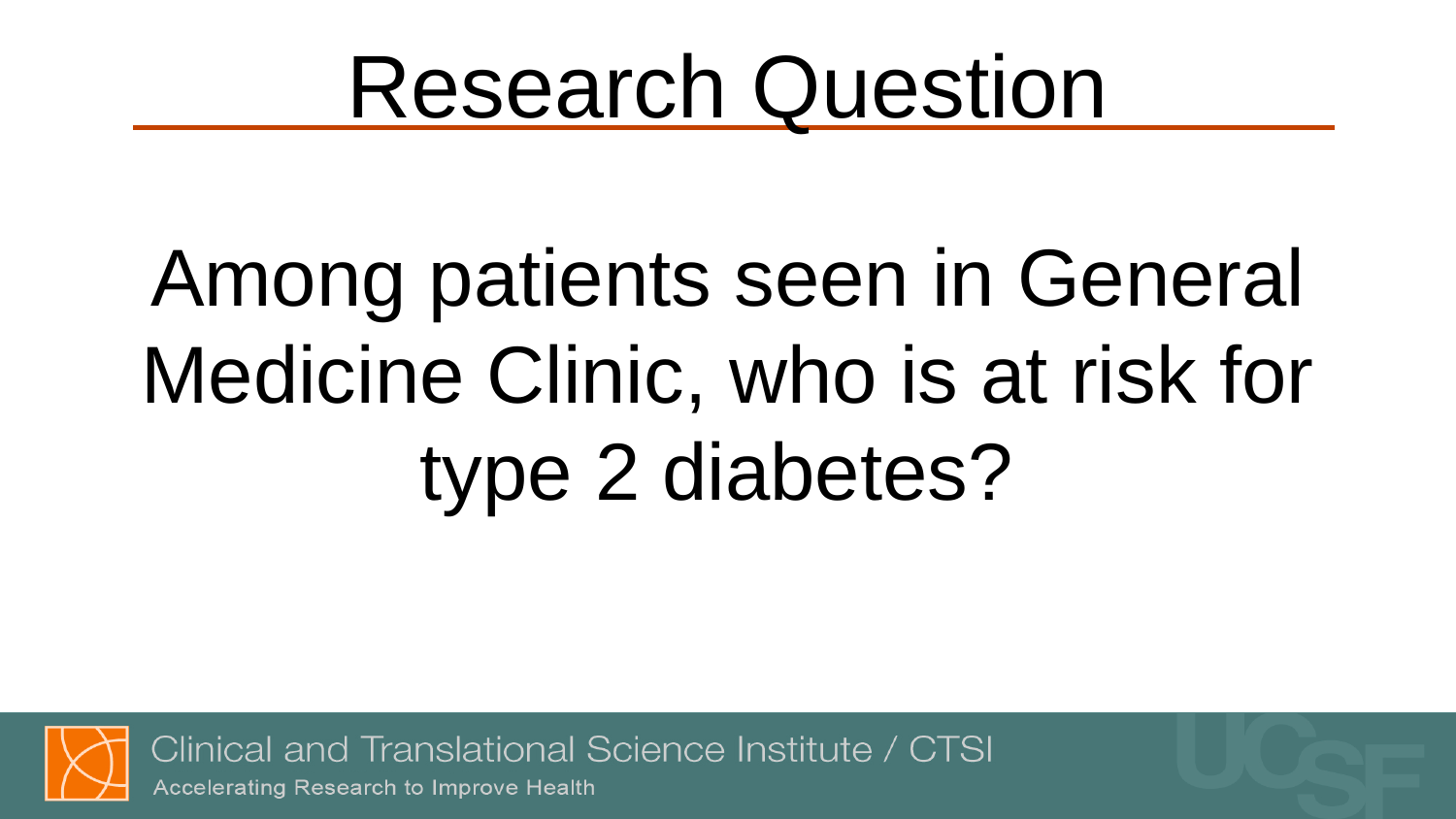

# Research Question

Among patients seen in General Medicine Clinic, who is at risk for type 2 diabetes?